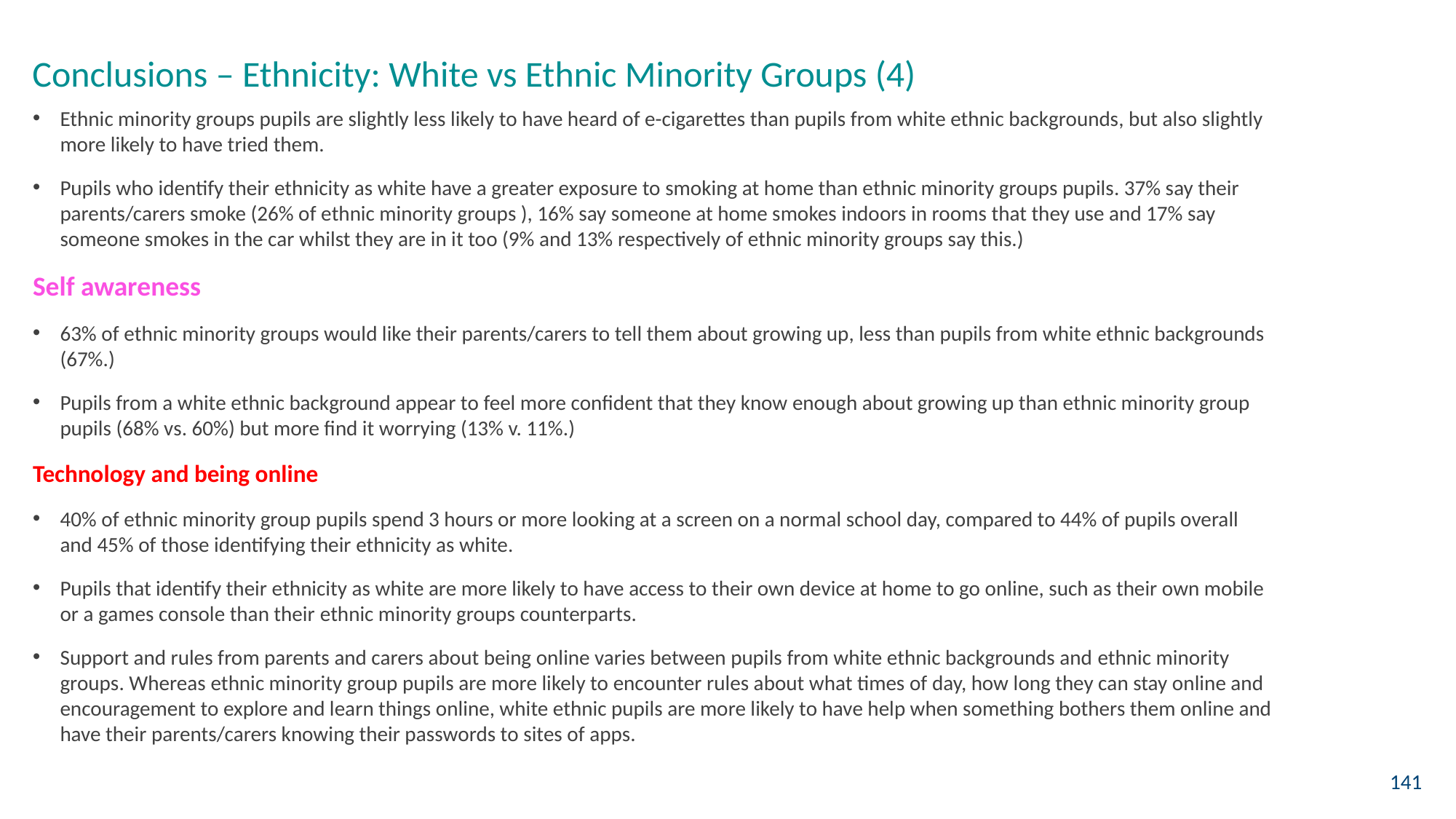

Conclusions – Ethnicity: White vs Ethnic Minority Groups (4)
Ethnic minority groups pupils are slightly less likely to have heard of e-cigarettes than pupils from white ethnic backgrounds, but also slightly more likely to have tried them.
Pupils who identify their ethnicity as white have a greater exposure to smoking at home than ethnic minority groups pupils. 37% say their parents/carers smoke (26% of ethnic minority groups ), 16% say someone at home smokes indoors in rooms that they use and 17% say someone smokes in the car whilst they are in it too (9% and 13% respectively of ethnic minority groups say this.)
Self awareness
63% of ethnic minority groups would like their parents/carers to tell them about growing up, less than pupils from white ethnic backgrounds (67%.)
Pupils from a white ethnic background appear to feel more confident that they know enough about growing up than ethnic minority group  pupils (68% vs. 60%) but more find it worrying (13% v. 11%.)
Technology and being online
40% of ethnic minority group pupils spend 3 hours or more looking at a screen on a normal school day, compared to 44% of pupils overall and 45% of those identifying their ethnicity as white.
Pupils that identify their ethnicity as white are more likely to have access to their own device at home to go online, such as their own mobile or a games console than their ethnic minority groups counterparts.
Support and rules from parents and carers about being online varies between pupils from white ethnic backgrounds and ethnic minority groups. Whereas ethnic minority group pupils are more likely to encounter rules about what times of day, how long they can stay online and encouragement to explore and learn things online, white ethnic pupils are more likely to have help when something bothers them online and have their parents/carers knowing their passwords to sites of apps.